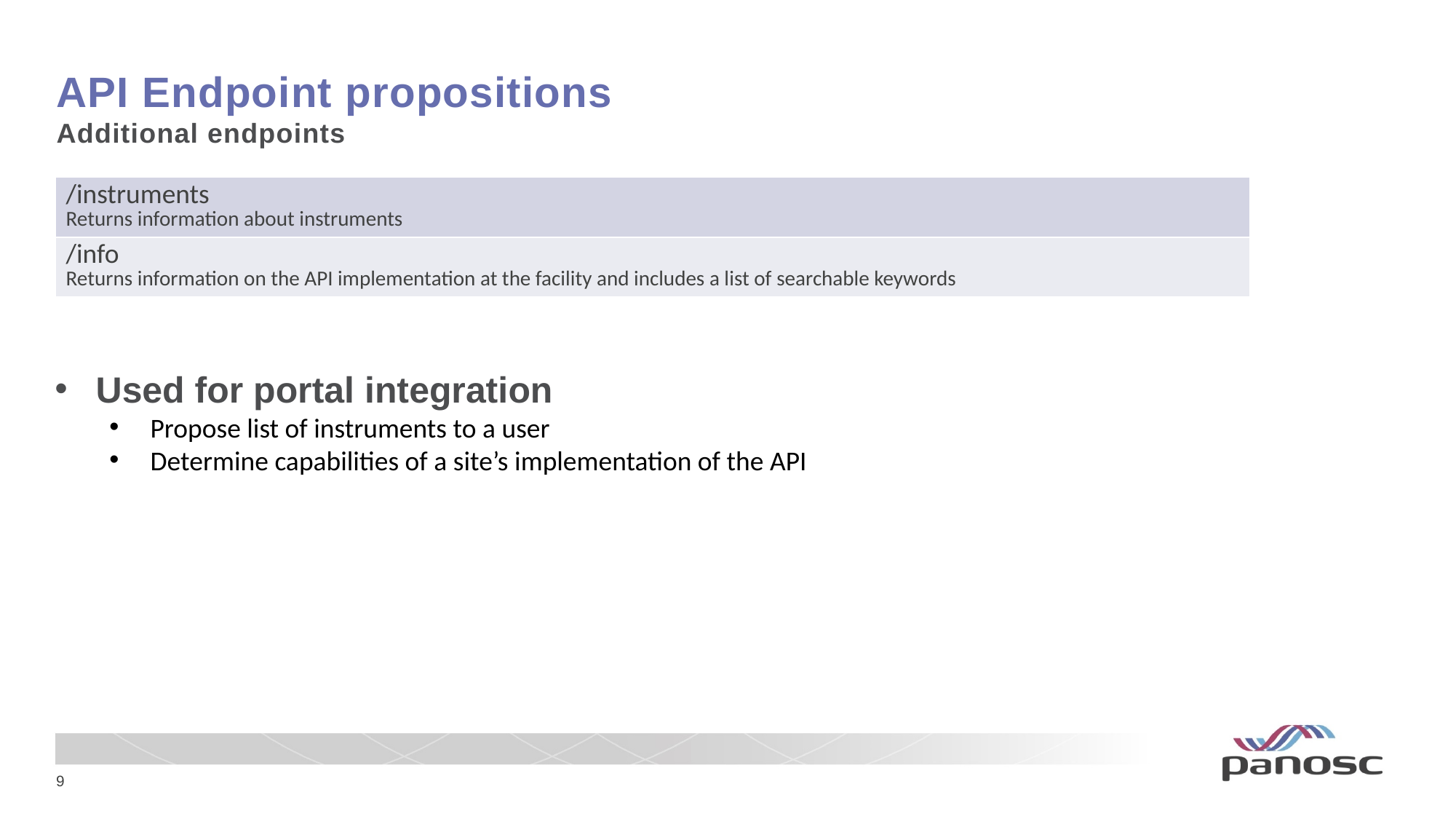

# API Endpoint propositions Additional endpoints
| /instruments Returns information about instruments |
| --- |
| /info Returns information on the API implementation at the facility and includes a list of searchable keywords |
Used for portal integration
Propose list of instruments to a user
Determine capabilities of a site’s implementation of the API